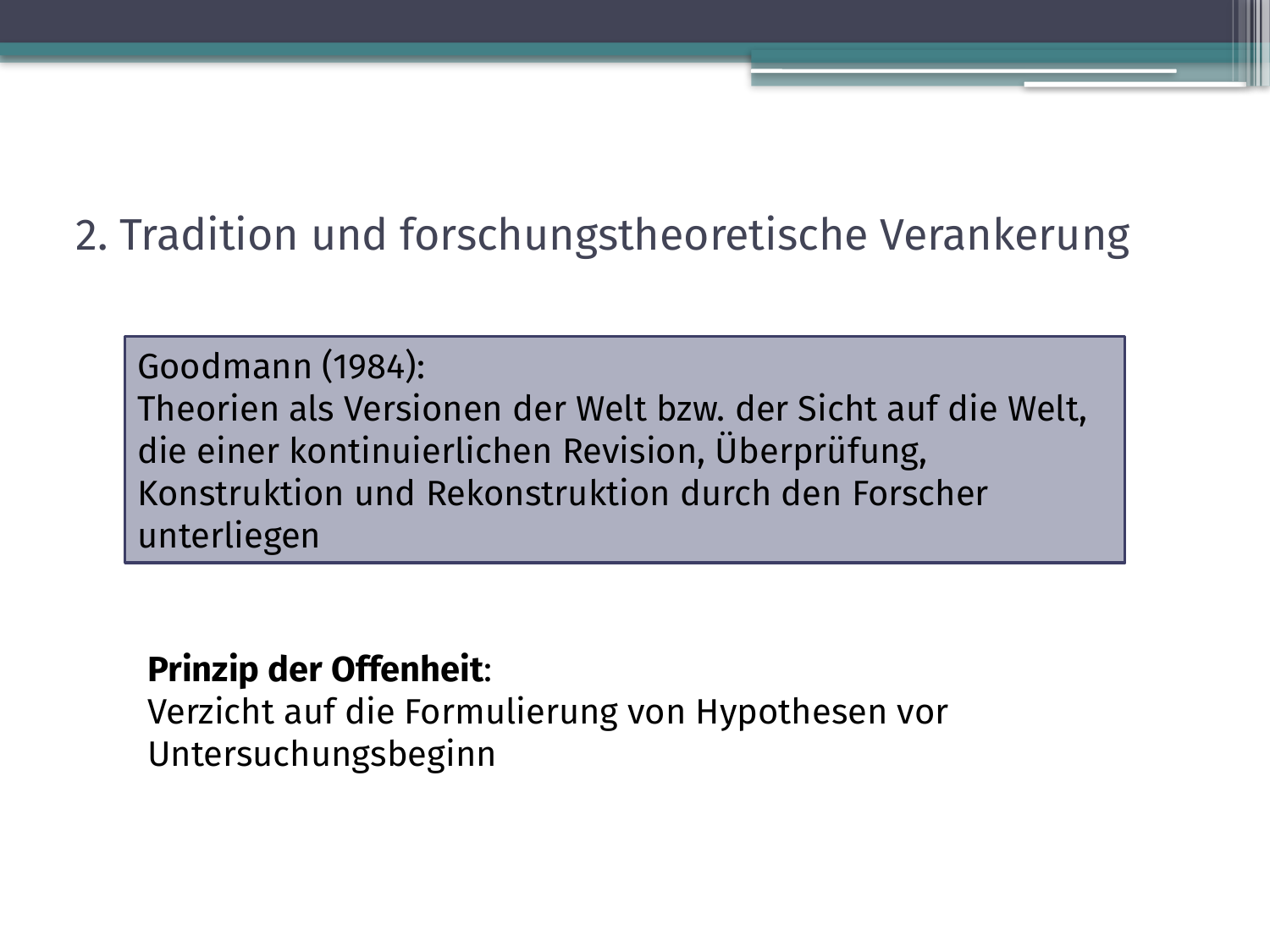

# 2. Tradition und forschungstheoretische Verankerung

	Prinzip der Offenheit:
	Verzicht auf die Formulierung von Hypothesen vor Untersuchungsbeginn

Goodmann (1984):
Theorien als Versionen der Welt bzw. der Sicht auf die Welt, die einer kontinuierlichen Revision, Überprüfung, Konstruktion und Rekonstruktion durch den Forscher unterliegen